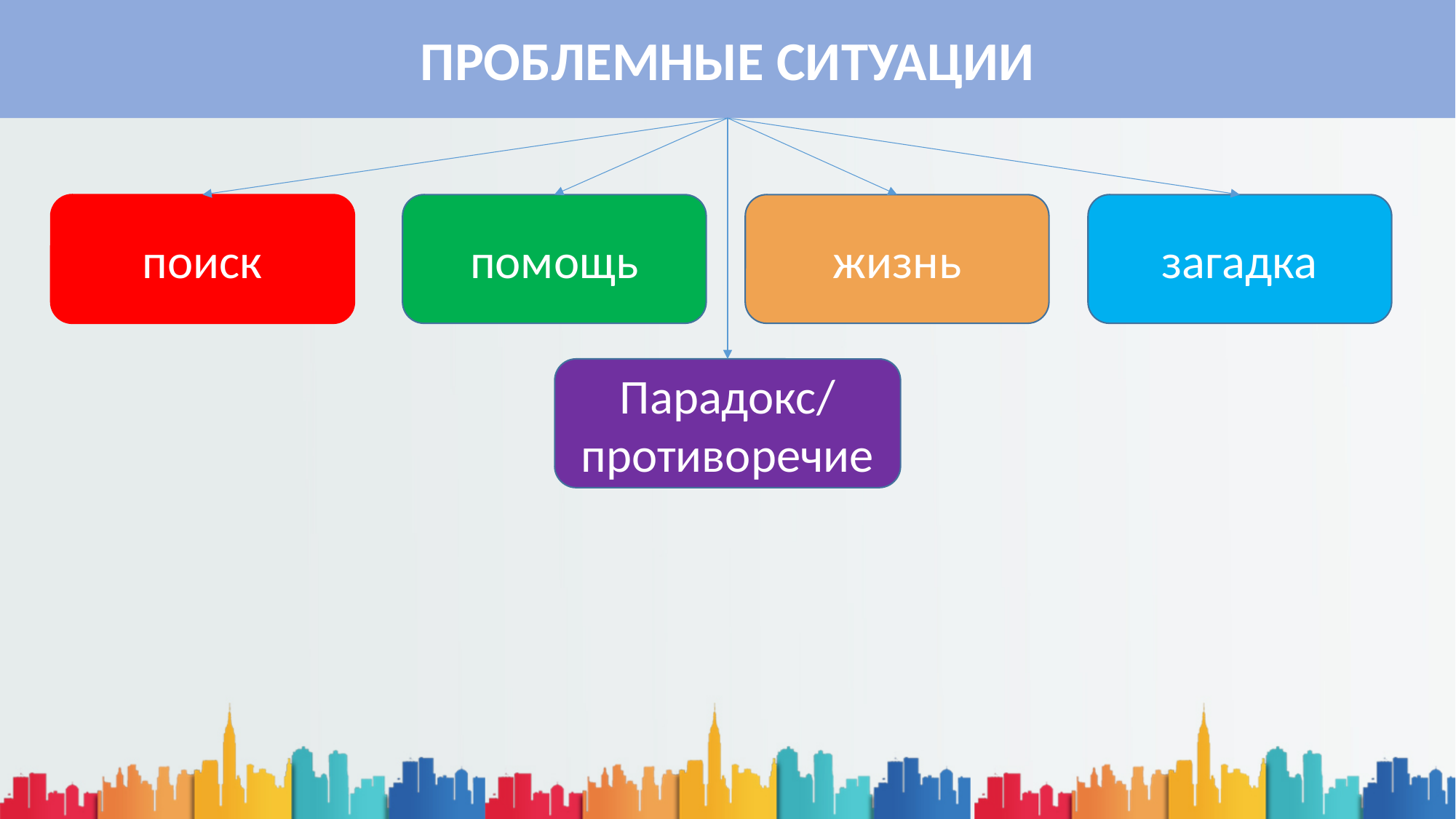

ПРОБЛЕМНЫЕ СИТУАЦИИ
поиск
помощь
жизнь
загадка
Парадокс/
противоречие